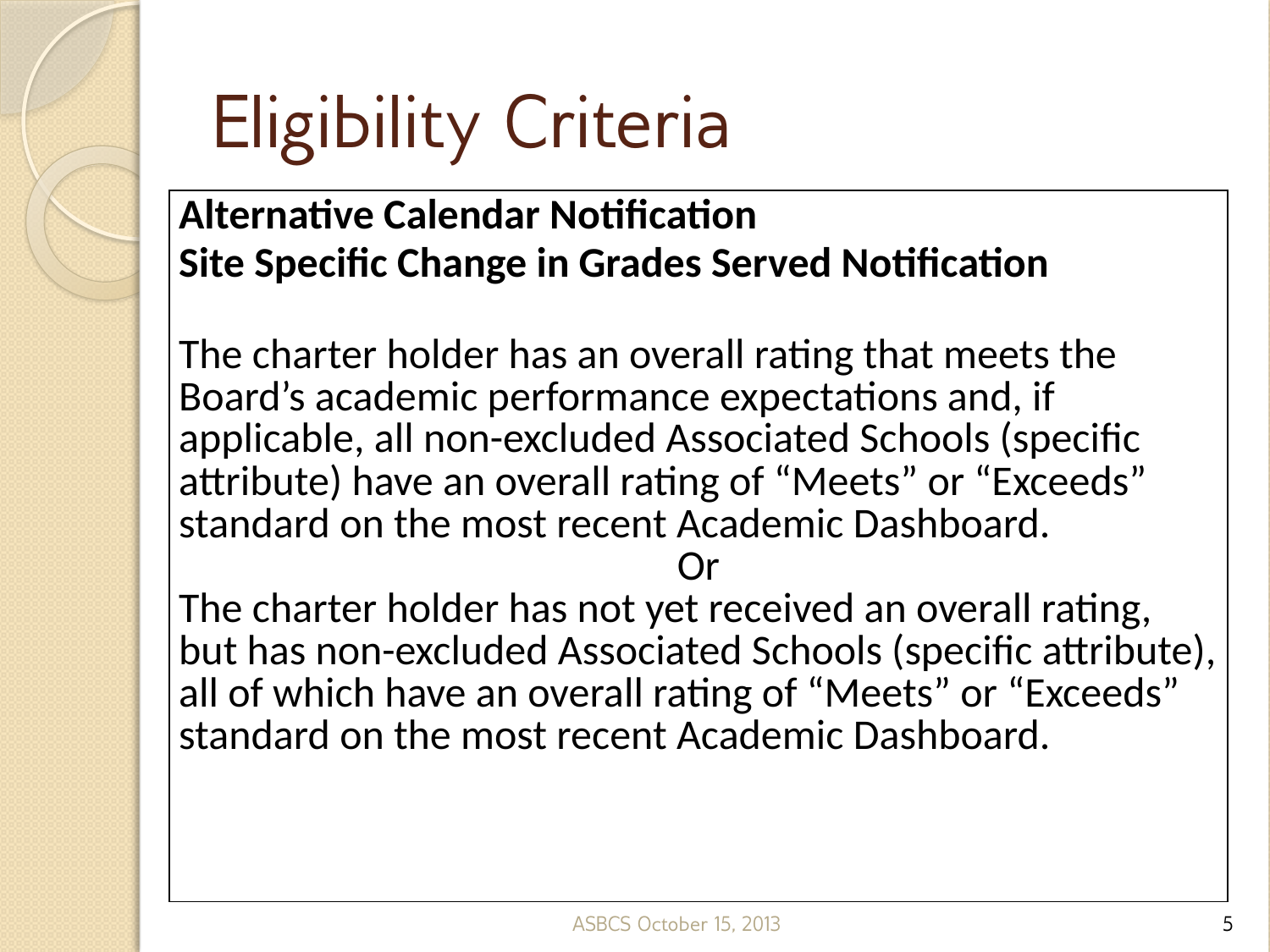

# Eligibility Criteria
| Alternative Calendar Notification Site Specific Change in Grades Served Notification The charter holder has an overall rating that meets the Board’s academic performance expectations and, if applicable, all non-excluded Associated Schools (specific attribute) have an overall rating of “Meets” or “Exceeds” standard on the most recent Academic Dashboard. Or The charter holder has not yet received an overall rating, but has non-excluded Associated Schools (specific attribute), all of which have an overall rating of “Meets” or “Exceeds” standard on the most recent Academic Dashboard. |
| --- |
ASBCS October 15, 2013
5